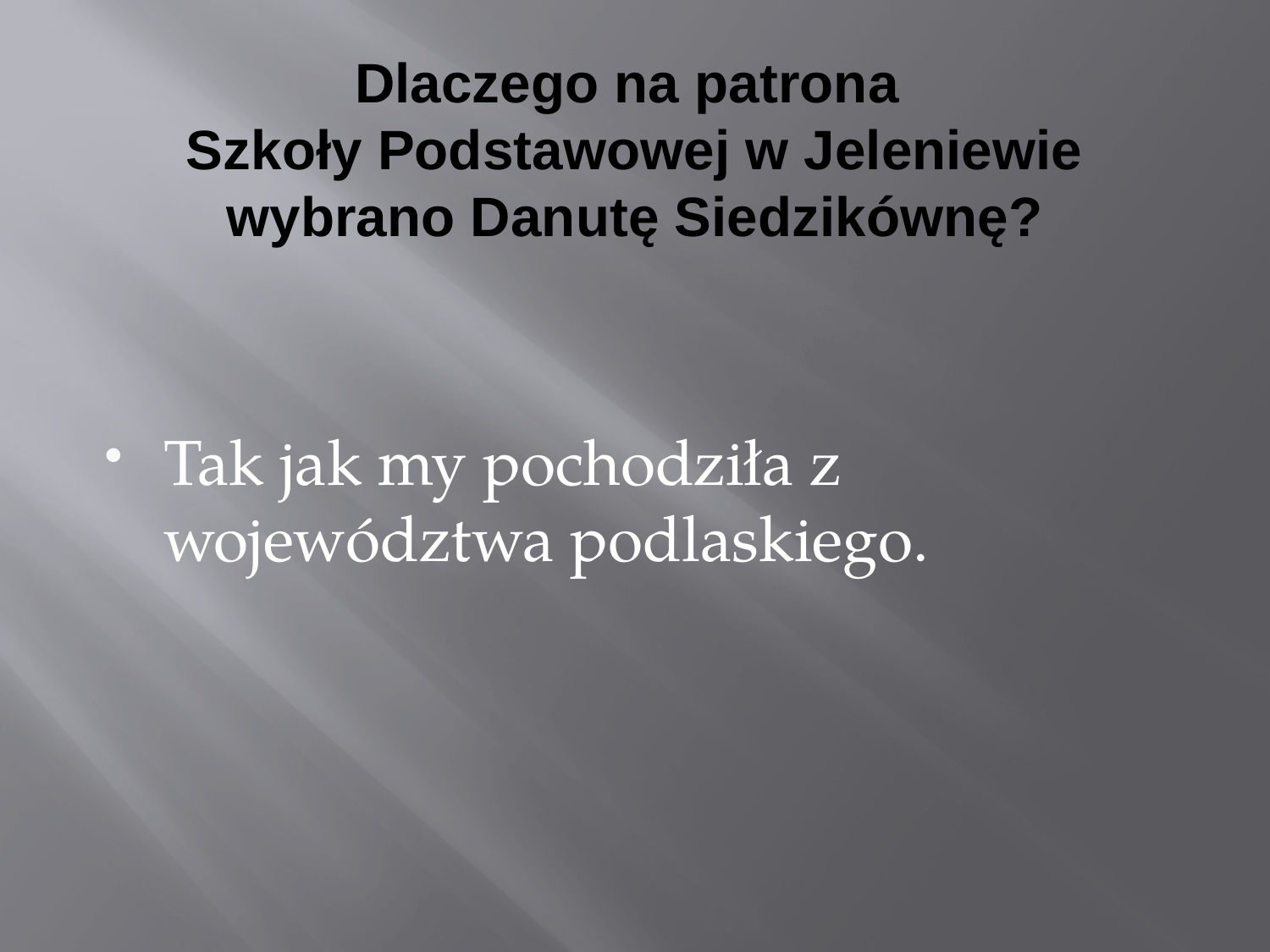

# Dlaczego na patrona Szkoły Podstawowej w Jeleniewie wybrano Danutę Siedzikównę?
Tak jak my pochodziła z województwa podlaskiego.